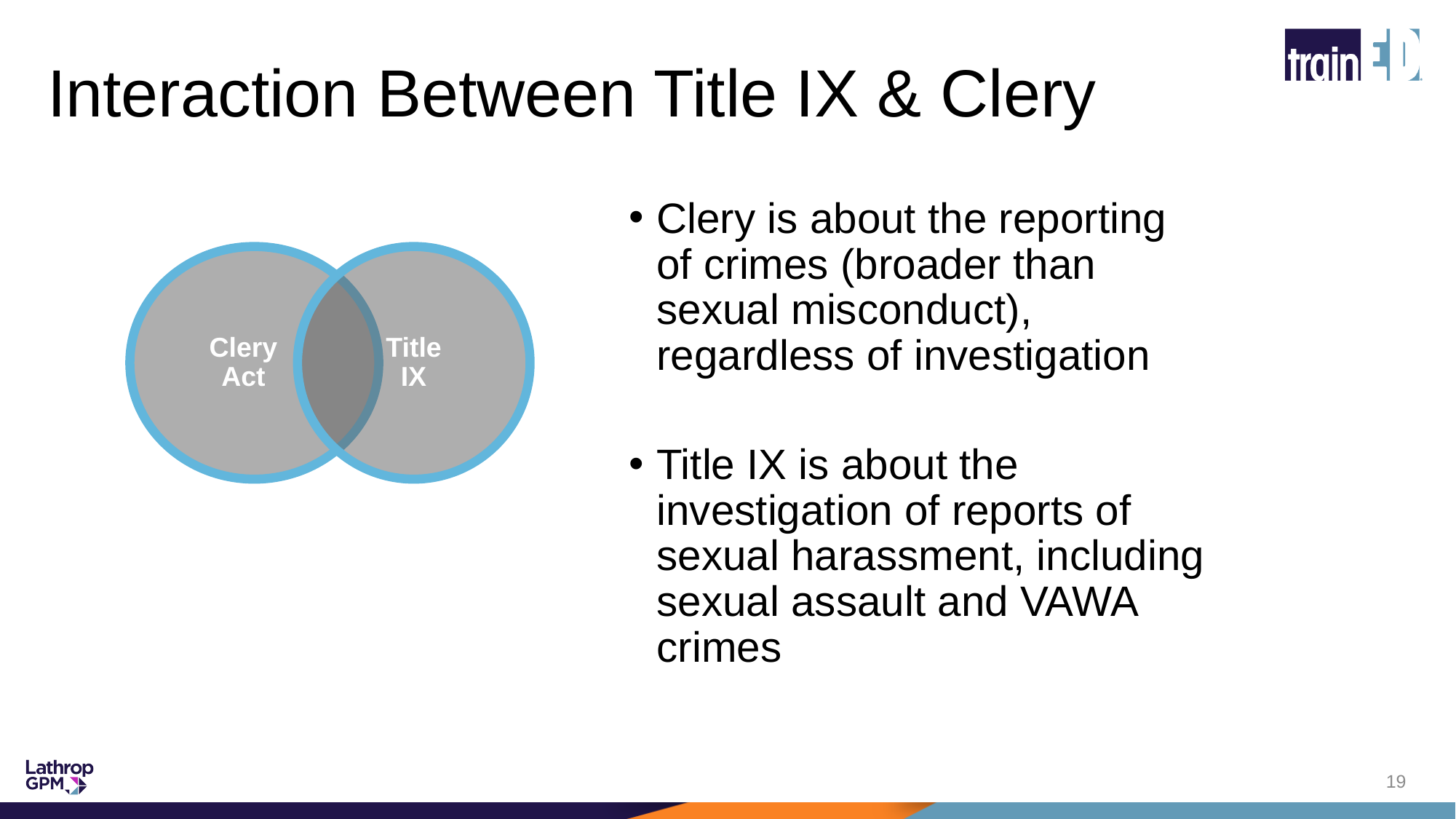

# Interaction Between Title IX & Clery
Clery is about the reporting of crimes (broader than sexual misconduct), regardless of investigation

Title IX is about the investigation of reports of sexual harassment, including sexual assault and VAWA crimes
Clery Act
Title IX
19